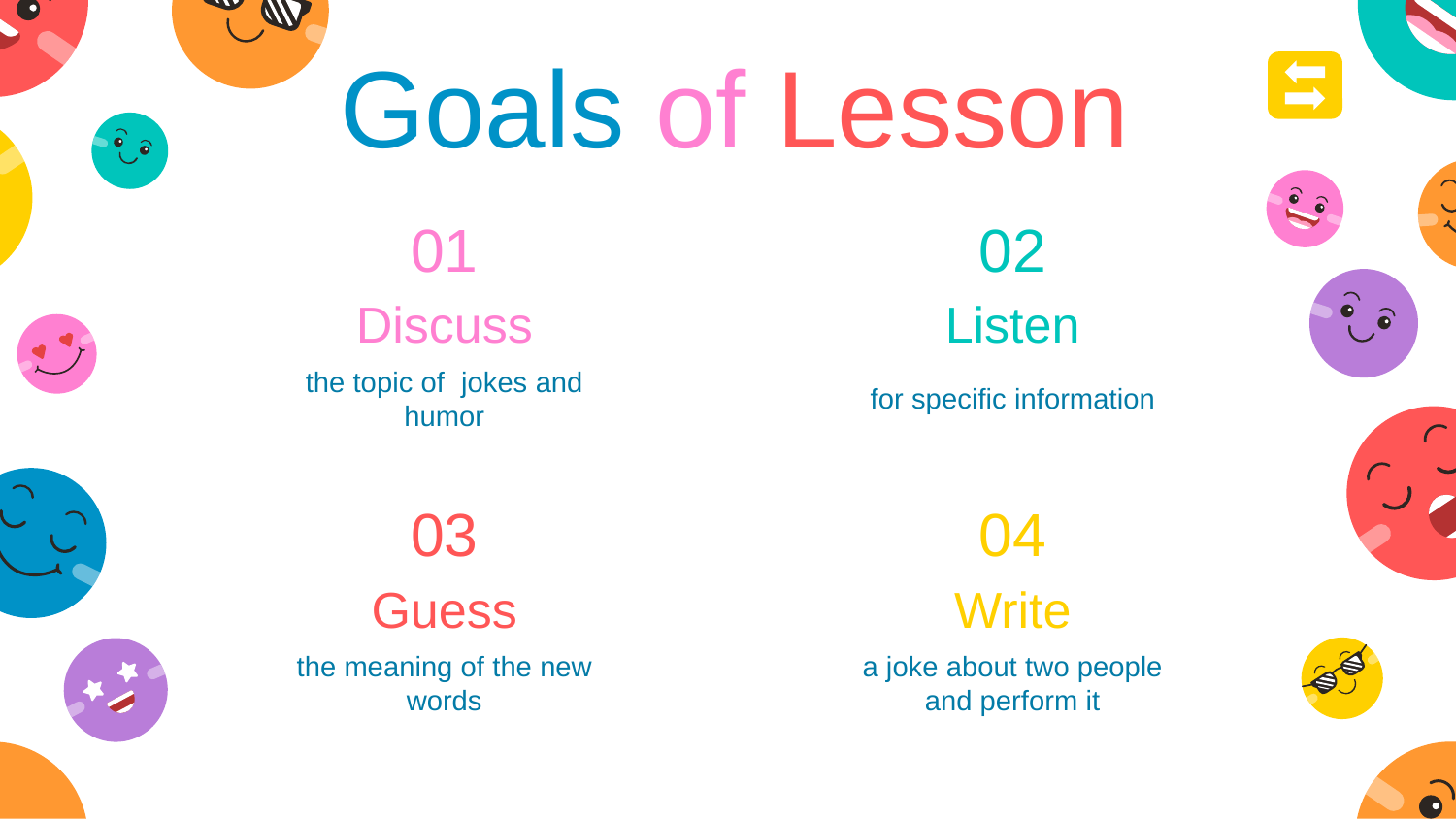

Goals of Lesson

01
02
# Discuss
Listen
the topic of  jokes and humor
for specific information
03
04
Guess
Write
the meaning of the new words
a joke about two people and perform it